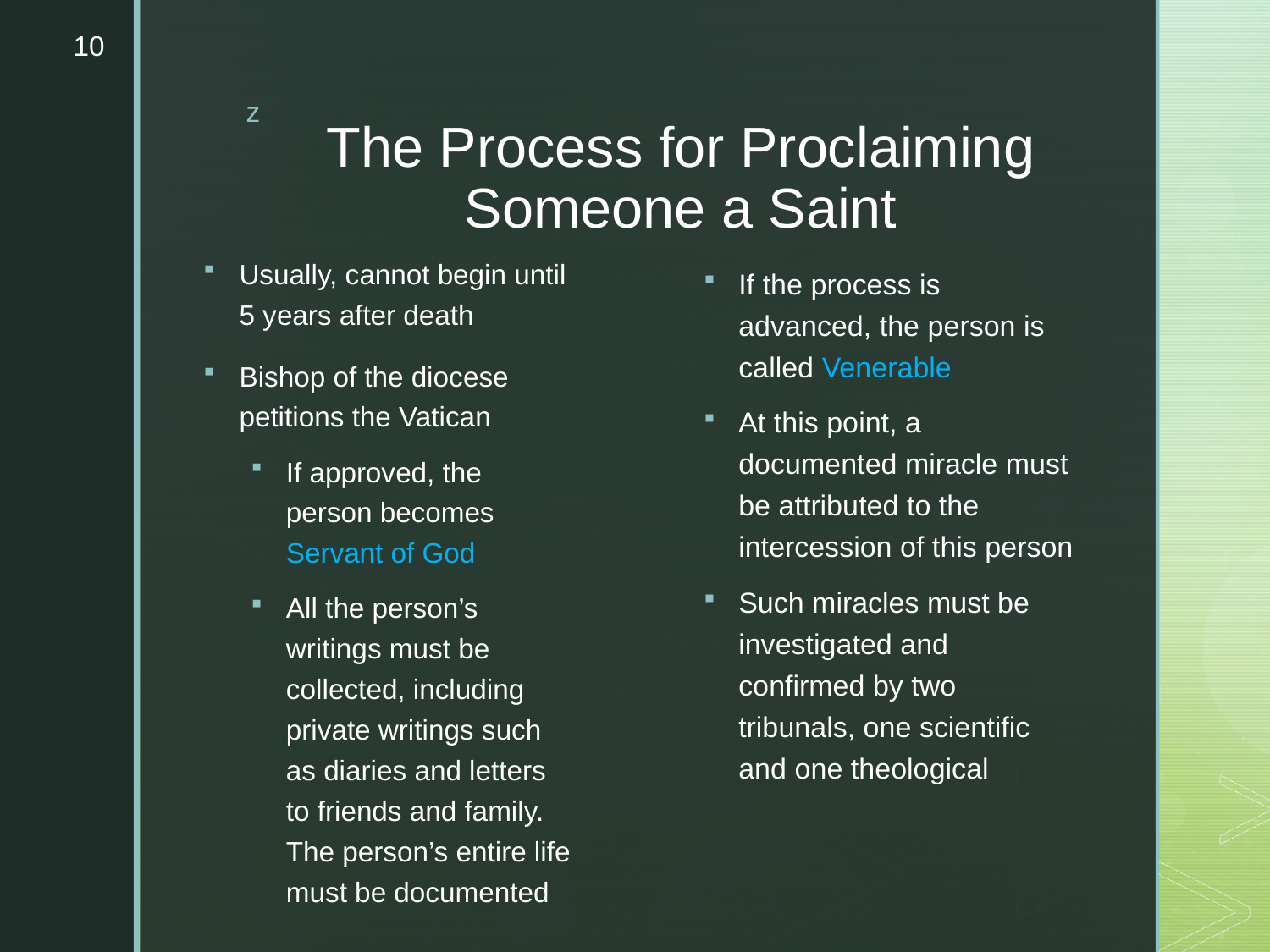

10
# The Process for Proclaiming Someone a Saint
Usually, cannot begin until 5 years after death
Bishop of the diocese petitions the Vatican
If approved, the person becomes Servant of God
All the person’s writings must be collected, including private writings such as diaries and letters to friends and family. The person’s entire life must be documented
If the process is advanced, the person is called Venerable
At this point, a documented miracle must be attributed to the intercession of this person
Such miracles must be investigated and confirmed by two tribunals, one scientific and one theological